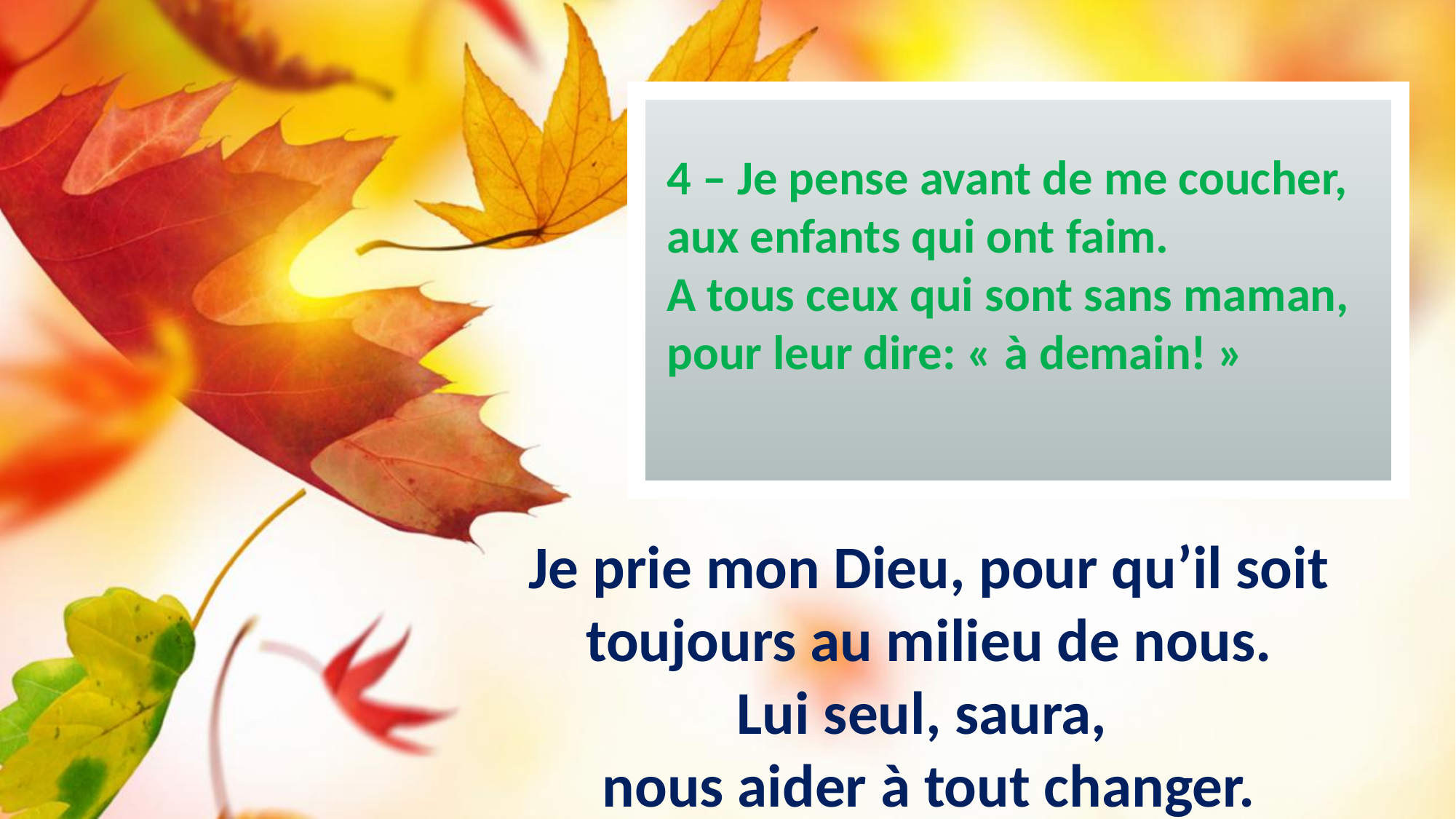

4 – Je pense avant de me coucher,
aux enfants qui ont faim.
A tous ceux qui sont sans maman,
pour leur dire: « à demain! »

Je prie mon Dieu, pour qu’il soit
toujours au milieu de nous.
Lui seul, saura,
nous aider à tout changer.